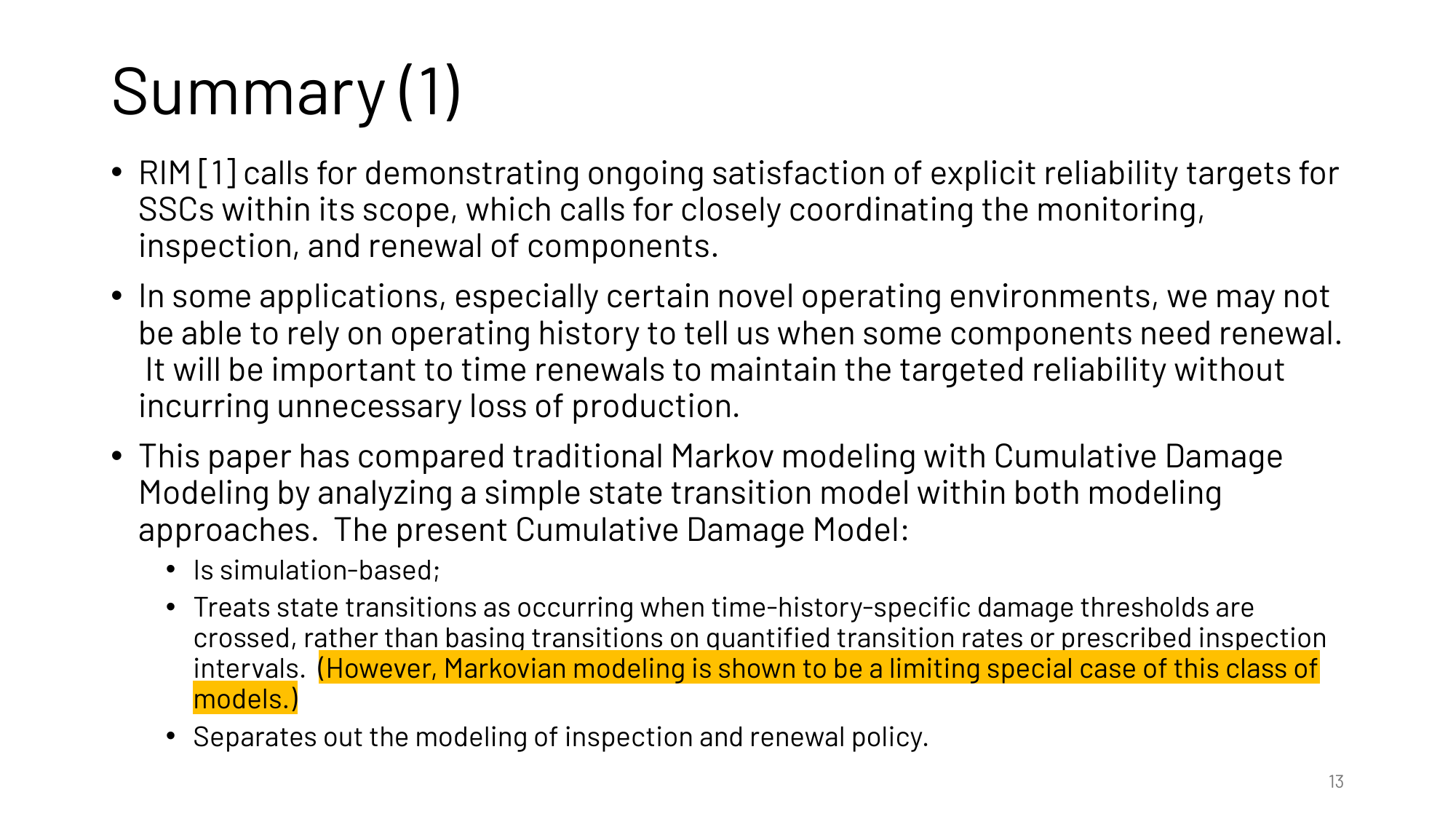

# Summary (1)
RIM [1] calls for demonstrating ongoing satisfaction of explicit reliability targets for SSCs within its scope, which calls for closely coordinating the monitoring, inspection, and renewal of components.
In some applications, especially certain novel operating environments, we may not be able to rely on operating history to tell us when some components need renewal.  It will be important to time renewals to maintain the targeted reliability without incurring unnecessary loss of production.
This paper has compared traditional Markov modeling with Cumulative Damage Modeling by analyzing a simple state transition model within both modeling approaches.  The present Cumulative Damage Model:
Is simulation-based;
Treats state transitions as occurring when time-history-specific damage thresholds are crossed, rather than basing transitions on quantified transition rates or prescribed inspection intervals.  (However, Markovian modeling is shown to be a limiting special case of this class of models.)
Separates out the modeling of inspection and renewal policy.

13